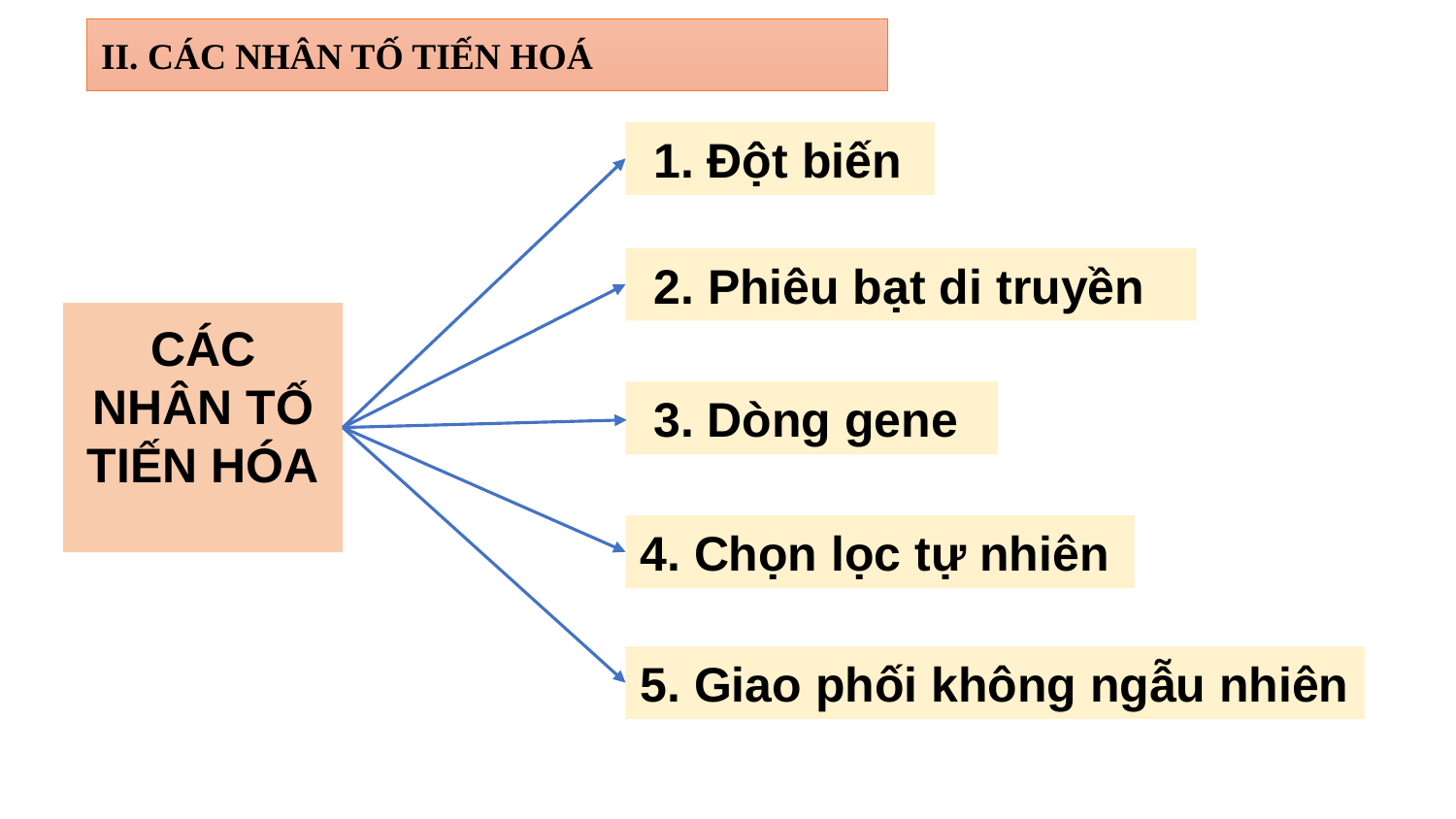

II. CÁC NHÂN TỐ TIẾN HOÁ
 1. Đột biến
 2. Phiêu bạt di truyền
CÁC NHÂN TỐ TIẾN HÓA
 3. Dòng gene
4. Chọn lọc tự nhiên
5. Giao phối không ngẫu nhiên